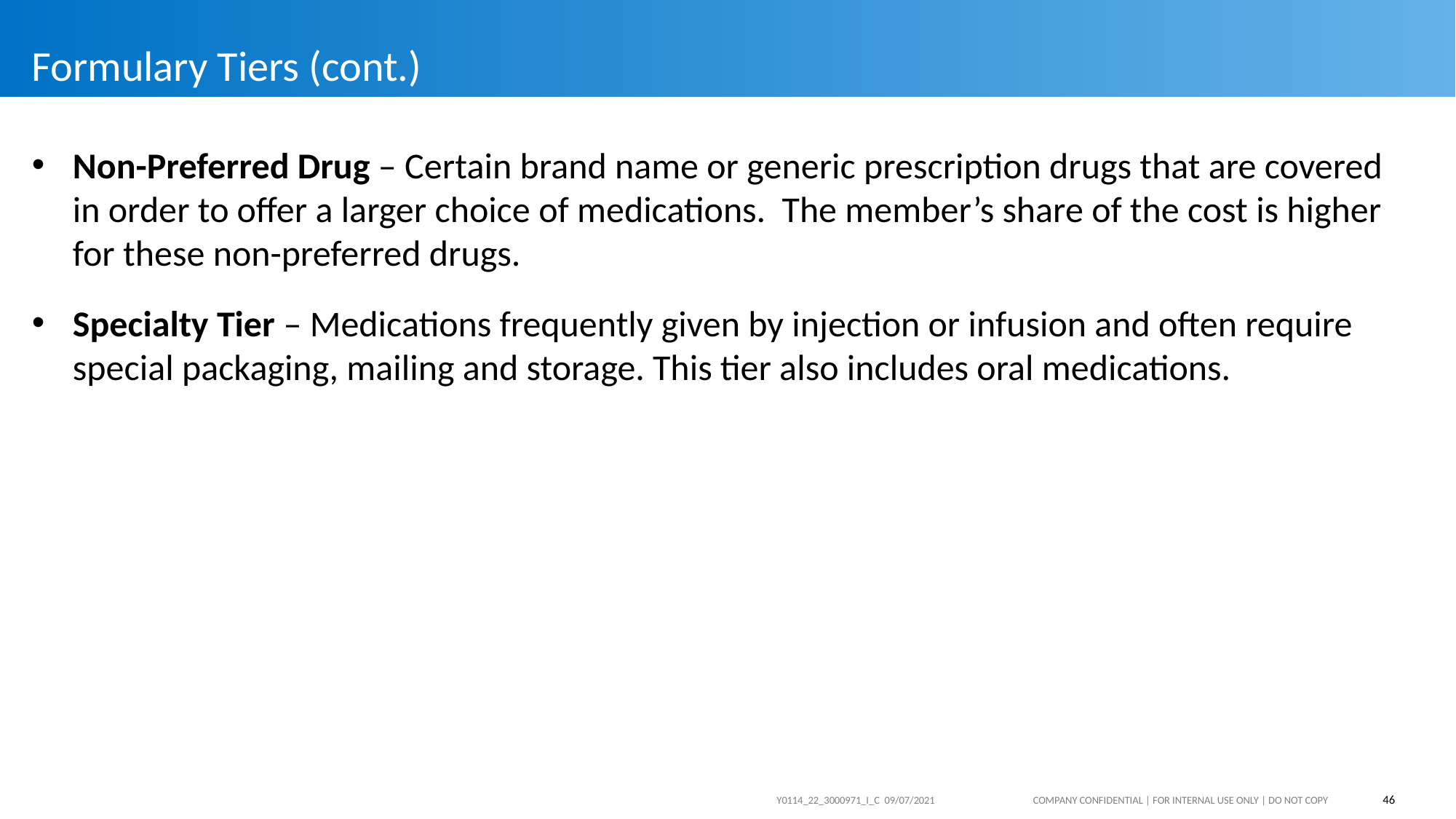

# Formulary Tiers (cont.)
Non-Preferred Drug – Certain brand name or generic prescription drugs that are covered in order to offer a larger choice of medications.  The member’s share of the cost is higher for these non-preferred drugs.
Specialty Tier – Medications frequently given by injection or infusion and often require special packaging, mailing and storage. This tier also includes oral medications.

46